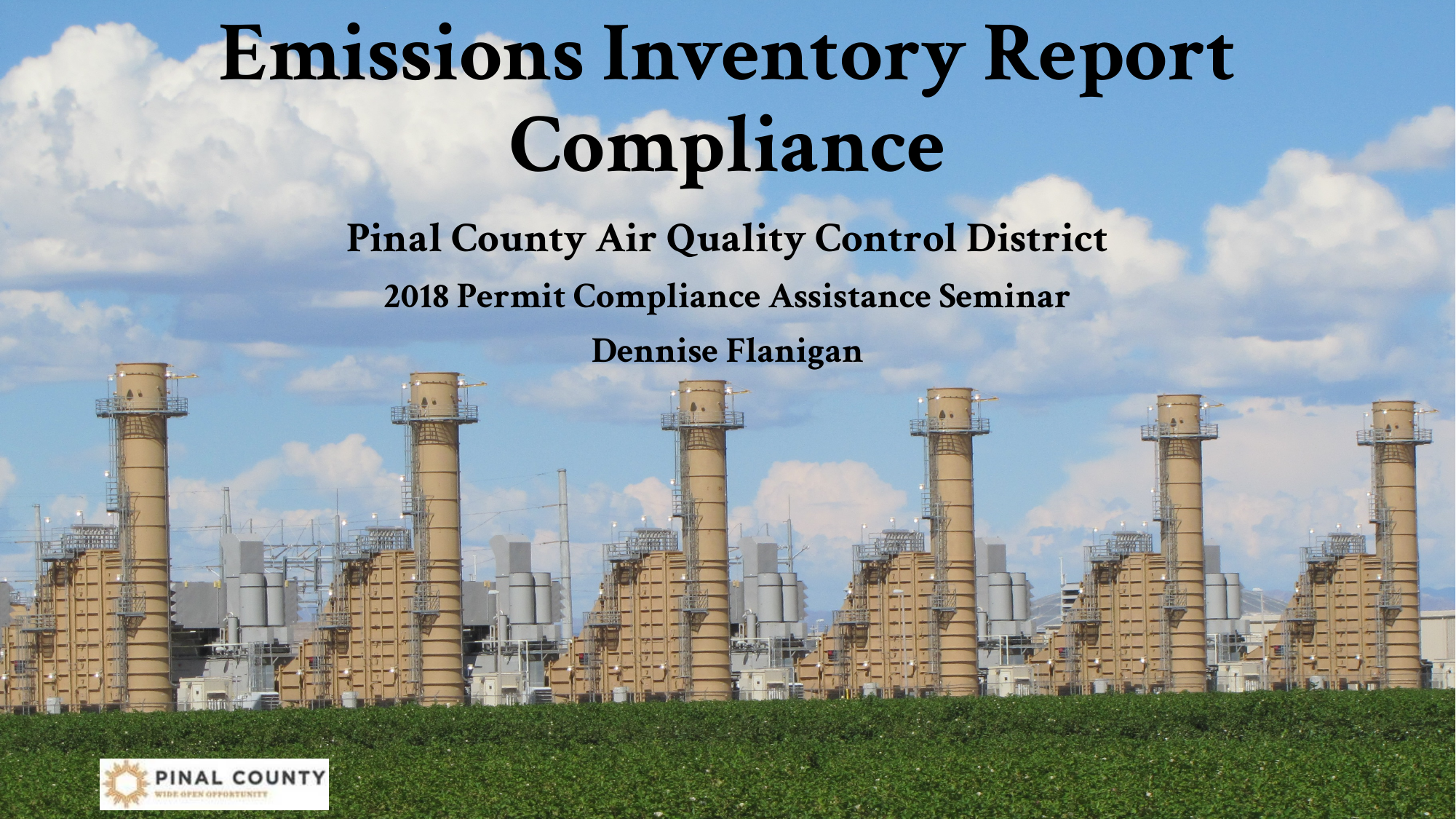

# Emissions Inventory Report Compliance
Pinal County Air Quality Control District
2018 Permit Compliance Assistance Seminar
Dennise Flanigan